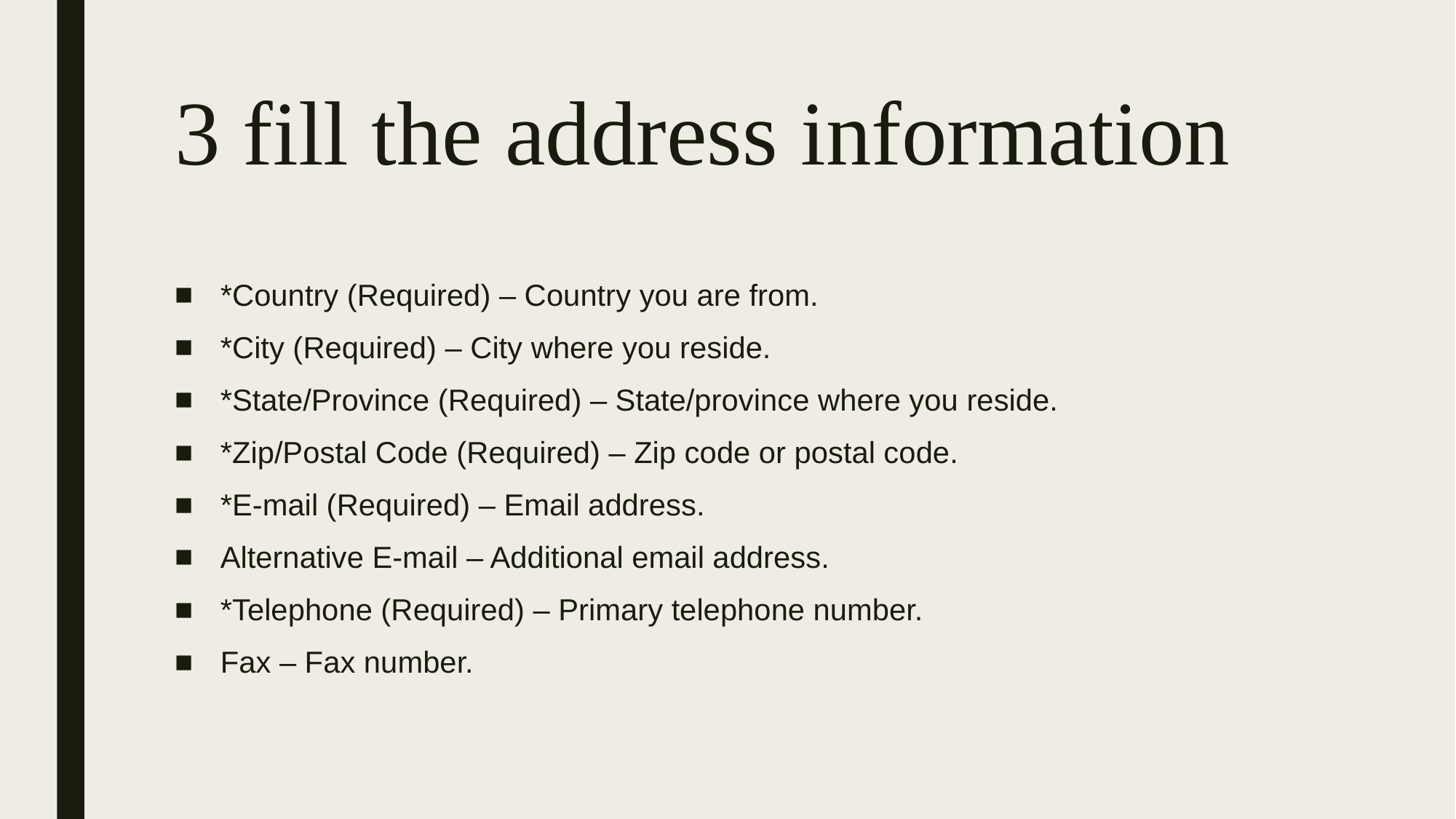

# 3 fill the address information
*Country (Required) – Country you are from.
*City (Required) – City where you reside.
*State/Province (Required) – State/province where you reside.
*Zip/Postal Code (Required) – Zip code or postal code.
*E-mail (Required) – Email address.
Alternative E-mail – Additional email address.
*Telephone (Required) – Primary telephone number.
Fax – Fax number.